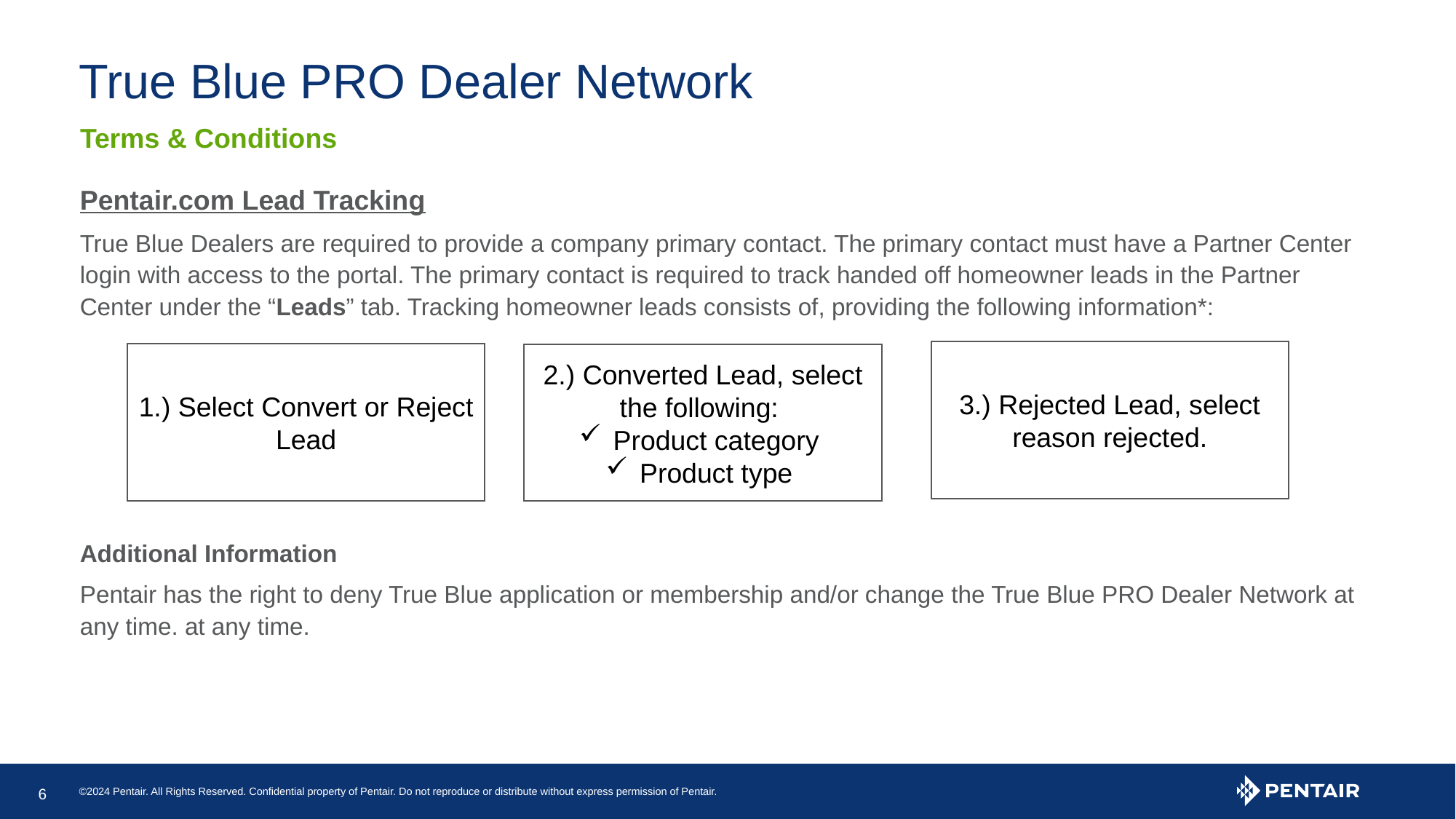

# True Blue PRO Dealer Network
Terms & Conditions
Pentair.com Lead Tracking
True Blue Dealers are required to provide a company primary contact. The primary contact must have a Partner Center login with access to the portal. The primary contact is required to track handed off homeowner leads in the Partner Center under the “Leads” tab. Tracking homeowner leads consists of, providing the following information*:

Additional Information
Pentair has the right to deny True Blue application or membership and/or change the True Blue PRO Dealer Network at any time. at any time.

3.) Rejected Lead, select reason rejected.
1.) Select Convert or Reject Lead
2.) Converted Lead, select the following:
Product category
Product type
©2024 Pentair. All Rights Reserved. Confidential property of Pentair. Do not reproduce or distribute without express permission of Pentair.